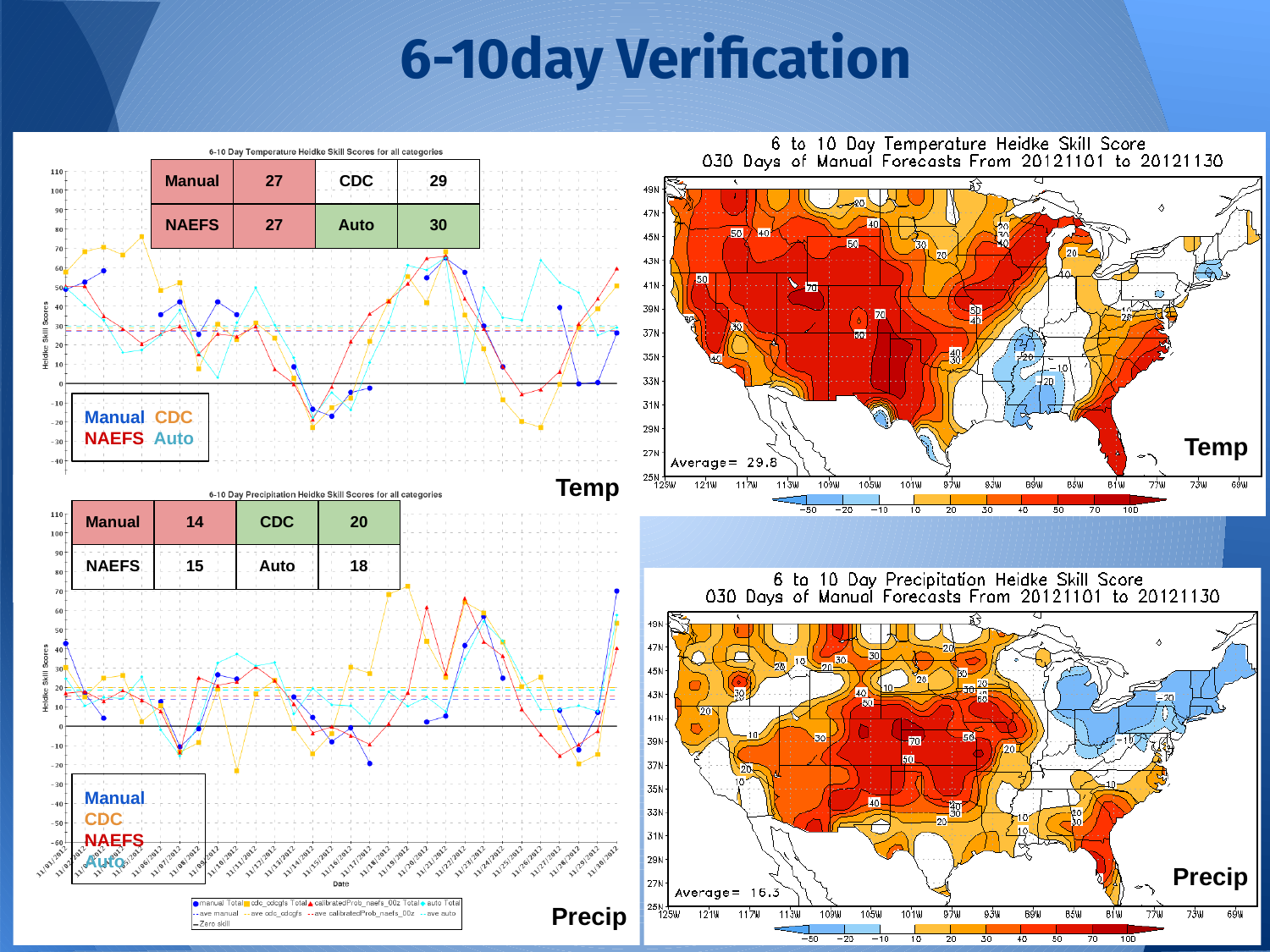

# 6-10day Verification

| Manual | 27 | CDC | 29 |
| --- | --- | --- | --- |
| NAEFS | 27 | Auto | 30 |
Manual  CDC
NAEFS  Auto
Temp
Temp

| Manual | 14 | CDC | 20 |
| --- | --- | --- | --- |
| NAEFS | 15 | Auto | 18 |

Manual  CDC
NAEFS  Auto
Precip
Precip